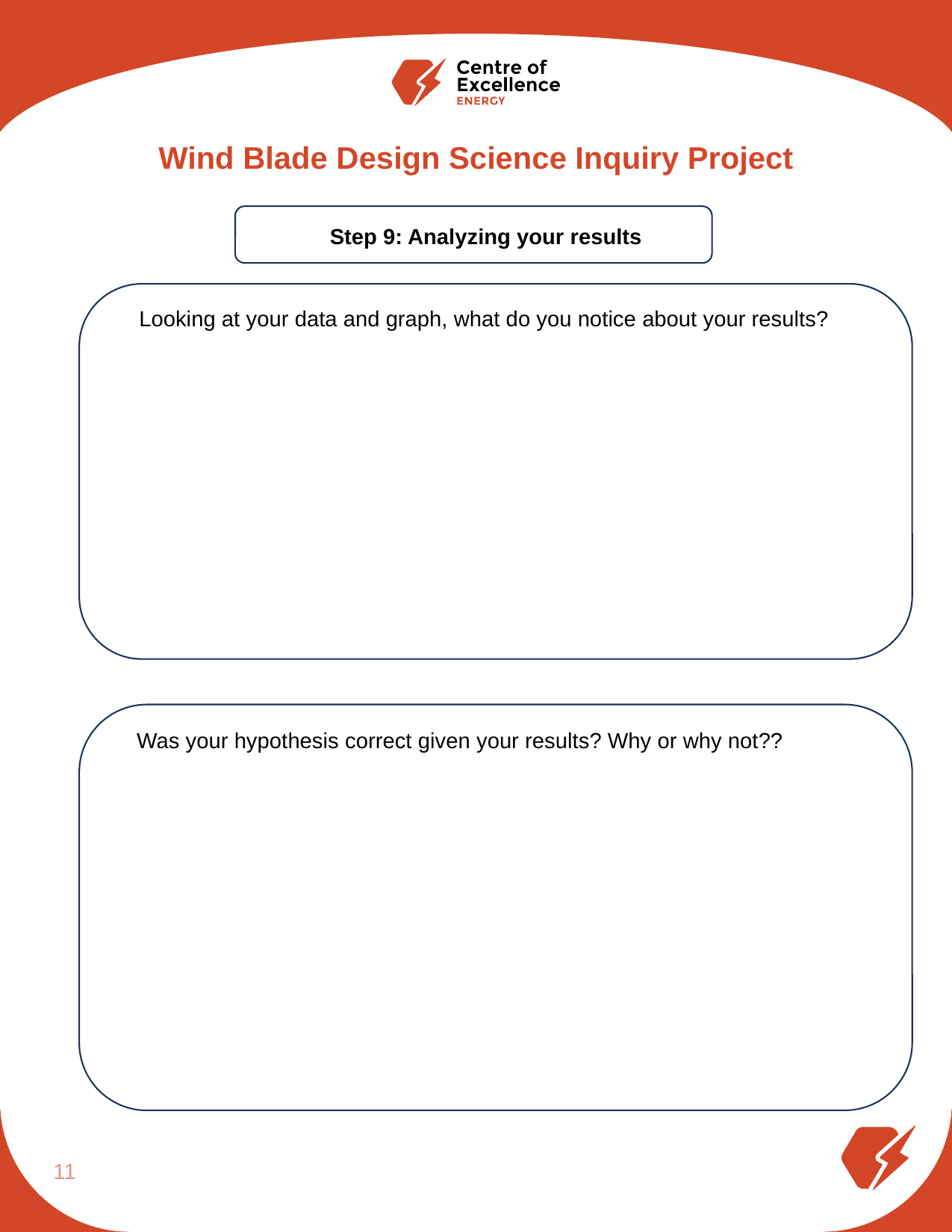

Wind Blade Design Science Inquiry Project

Step 9: Analyzing your results

Looking at your data and graph, what do you notice about your results?

Was your hypothesis correct given your results? Why or why not??
11